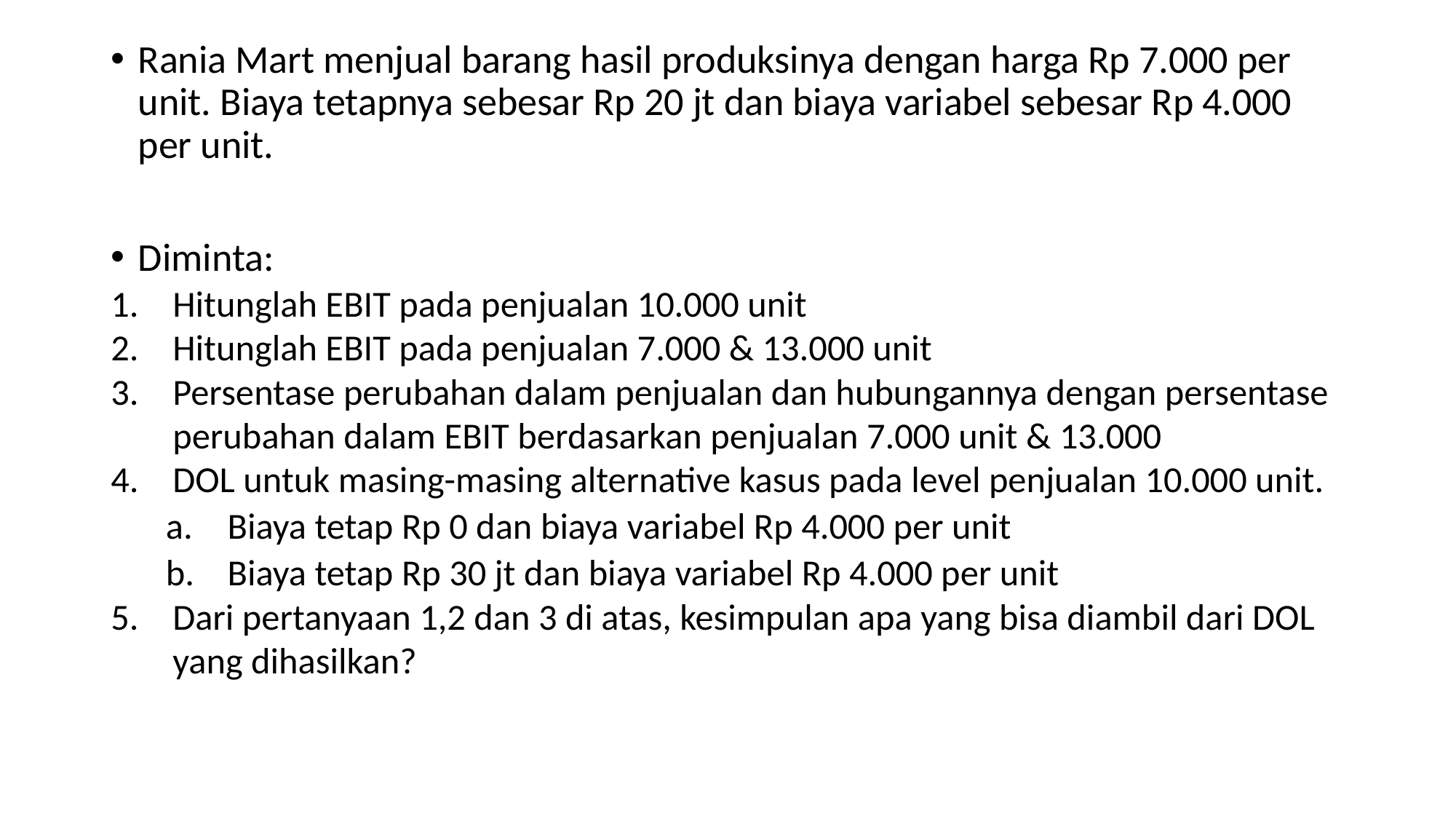

Rania Mart menjual barang hasil produksinya dengan harga Rp 7.000 per unit. Biaya tetapnya sebesar Rp 20 jt dan biaya variabel sebesar Rp 4.000 per unit.

Diminta:
Hitunglah EBIT pada penjualan 10.000 unit
Hitunglah EBIT pada penjualan 7.000 & 13.000 unit
Persentase perubahan dalam penjualan dan hubungannya dengan persentase perubahan dalam EBIT berdasarkan penjualan 7.000 unit & 13.000
DOL untuk masing-masing alternative kasus pada level penjualan 10.000 unit.
Biaya tetap Rp 0 dan biaya variabel Rp 4.000 per unit
Biaya tetap Rp 30 jt dan biaya variabel Rp 4.000 per unit
Dari pertanyaan 1,2 dan 3 di atas, kesimpulan apa yang bisa diambil dari DOL yang dihasilkan?